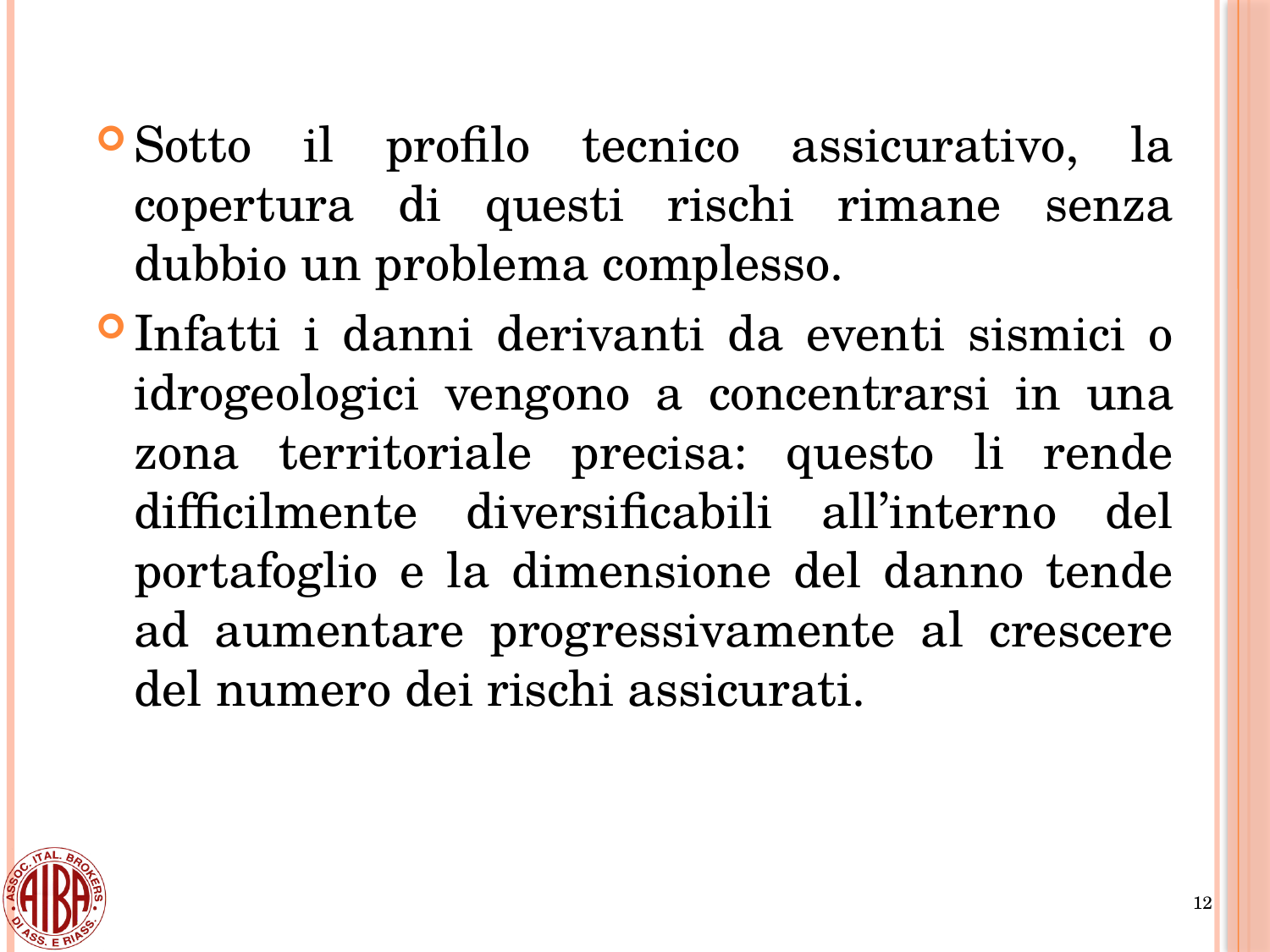

Sotto il profilo tecnico assicurativo, la copertura di questi rischi rimane senza dubbio un problema complesso.
Infatti i danni derivanti da eventi sismici o idrogeologici vengono a concentrarsi in una zona territoriale precisa: questo li rende difficilmente diversificabili all’interno del portafoglio e la dimensione del danno tende ad aumentare progressivamente al crescere del numero dei rischi assicurati.

12